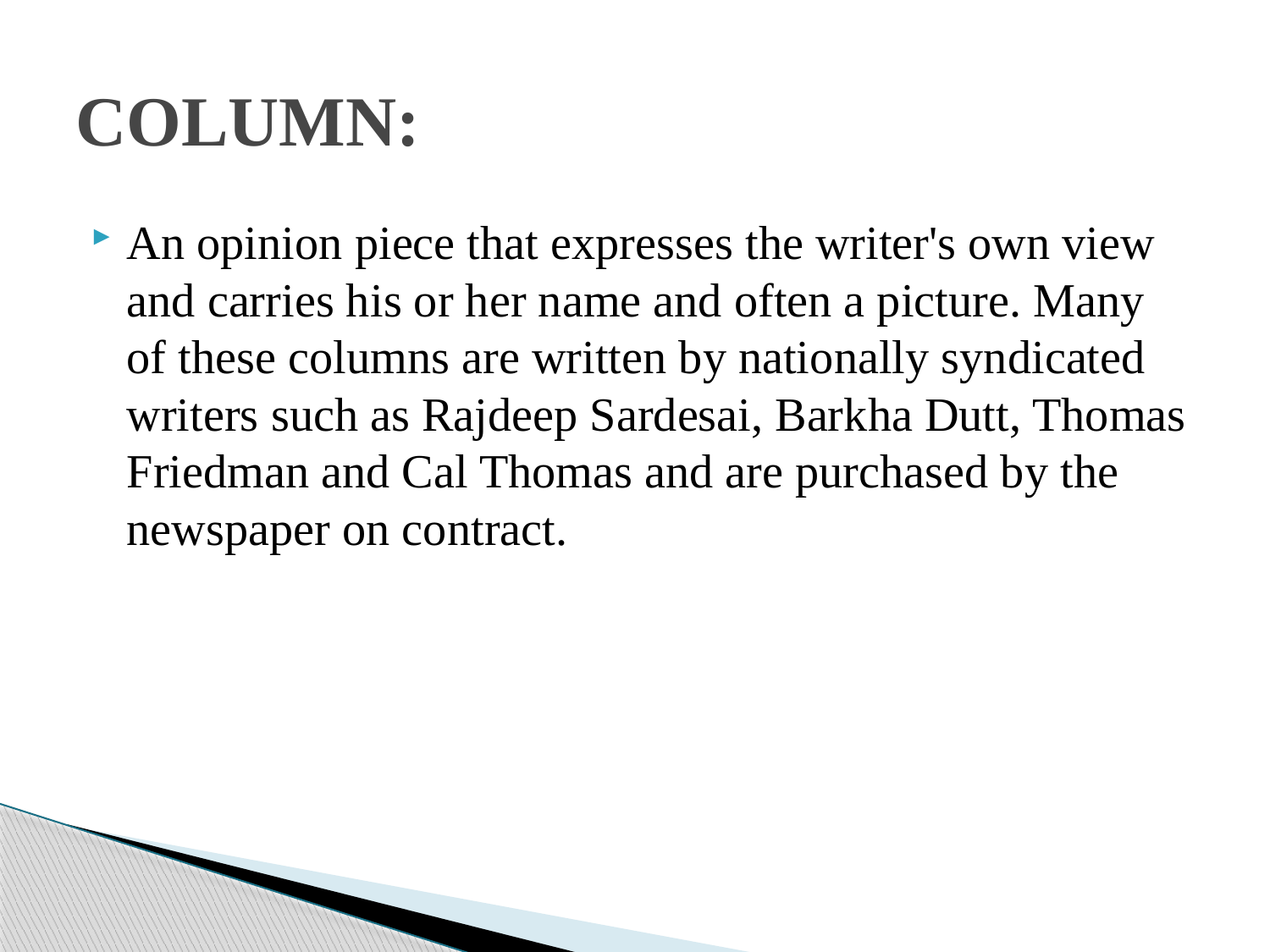

# COLUMN:
An opinion piece that expresses the writer's own view and carries his or her name and often a picture. Many of these columns are written by nationally syndicated writers such as Rajdeep Sardesai, Barkha Dutt, Thomas Friedman and Cal Thomas and are purchased by the newspaper on contract.